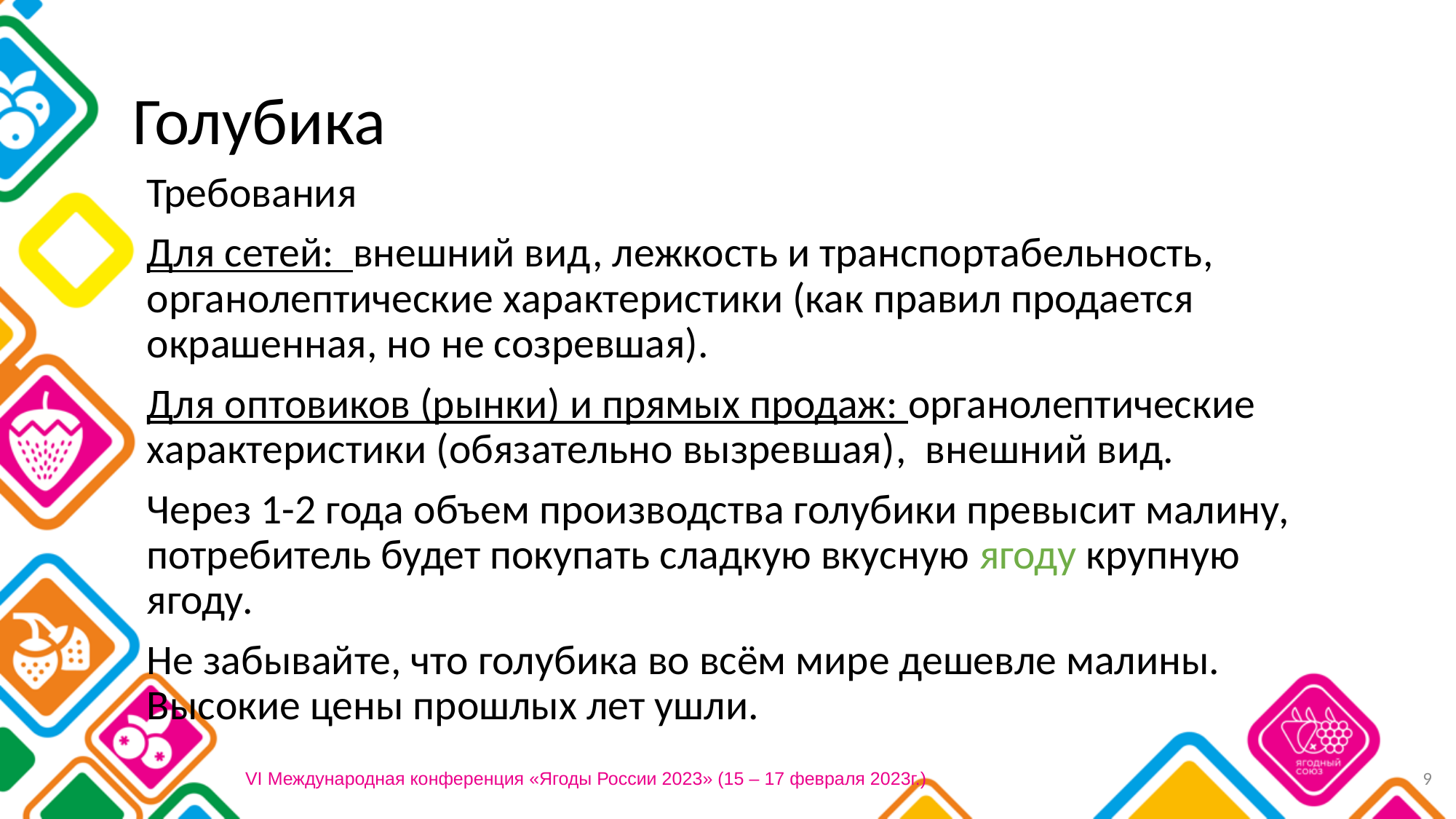

# Голубика
Требования
Для сетей:  внешний вид, лежкость и транспортабельность, органолептические характеристики (как правил продается окрашенная, но не созревшая).
Для оптовиков (рынки) и прямых продаж: органолептические характеристики (обязательно вызревшая),  внешний вид.
Через 1-2 года объем производства голубики превысит малину, потребитель будет покупать сладкую вкусную ягоду крупную ягоду.
Не забывайте, что голубика во всём мире дешевле малины. Высокие цены прошлых лет ушли.
9